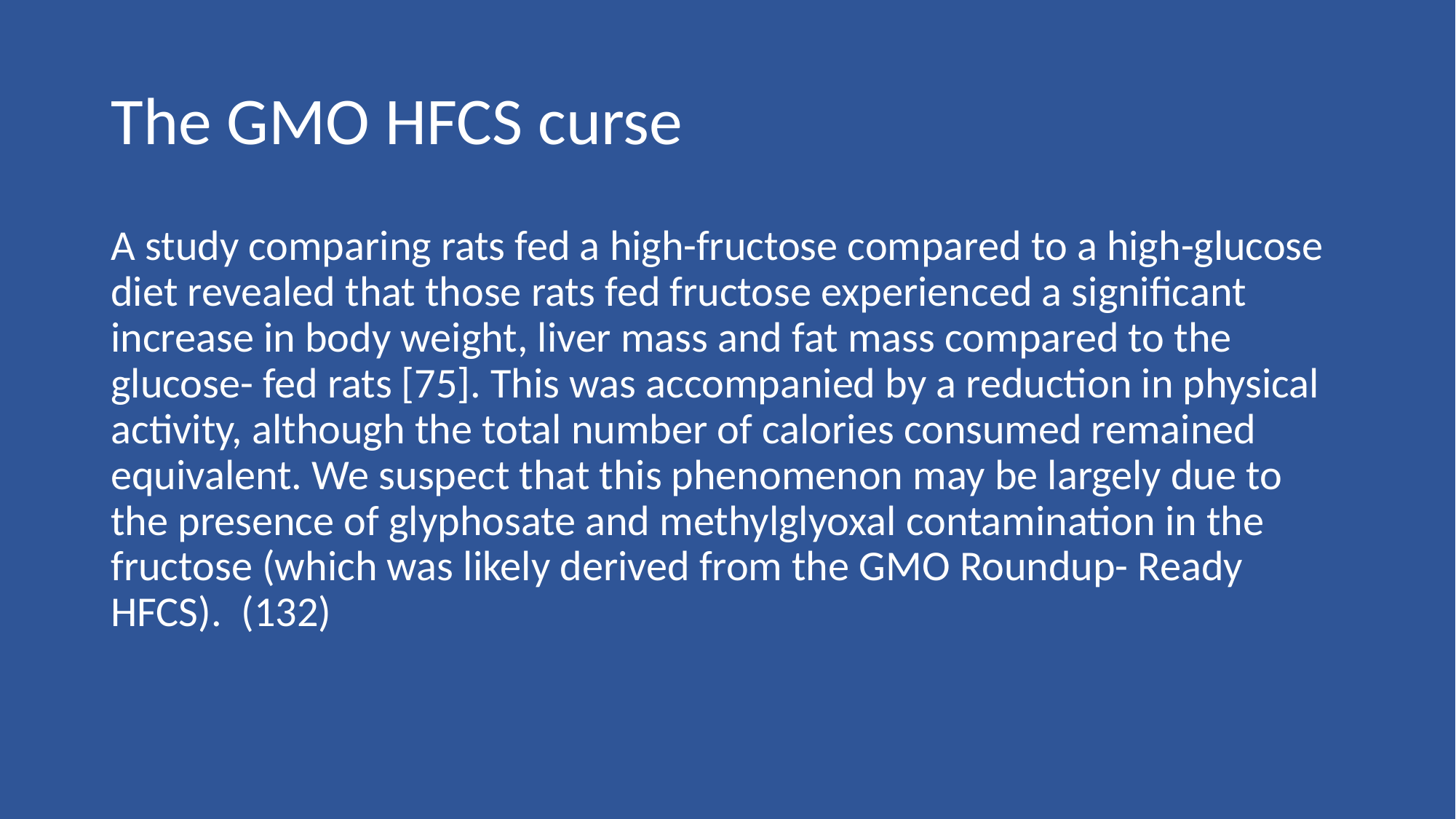

# The GMO HFCS curse
A study comparing rats fed a high-fructose compared to a high-glucose diet revealed that those rats fed fructose experienced a significant increase in body weight, liver mass and fat mass compared to the glucose- fed rats [75]. This was accompanied by a reduction in physical activity, although the total number of calories consumed remained equivalent. We suspect that this phenomenon may be largely due to the presence of glyphosate and methylglyoxal contamination in the fructose (which was likely derived from the GMO Roundup- Ready HFCS).  (132)